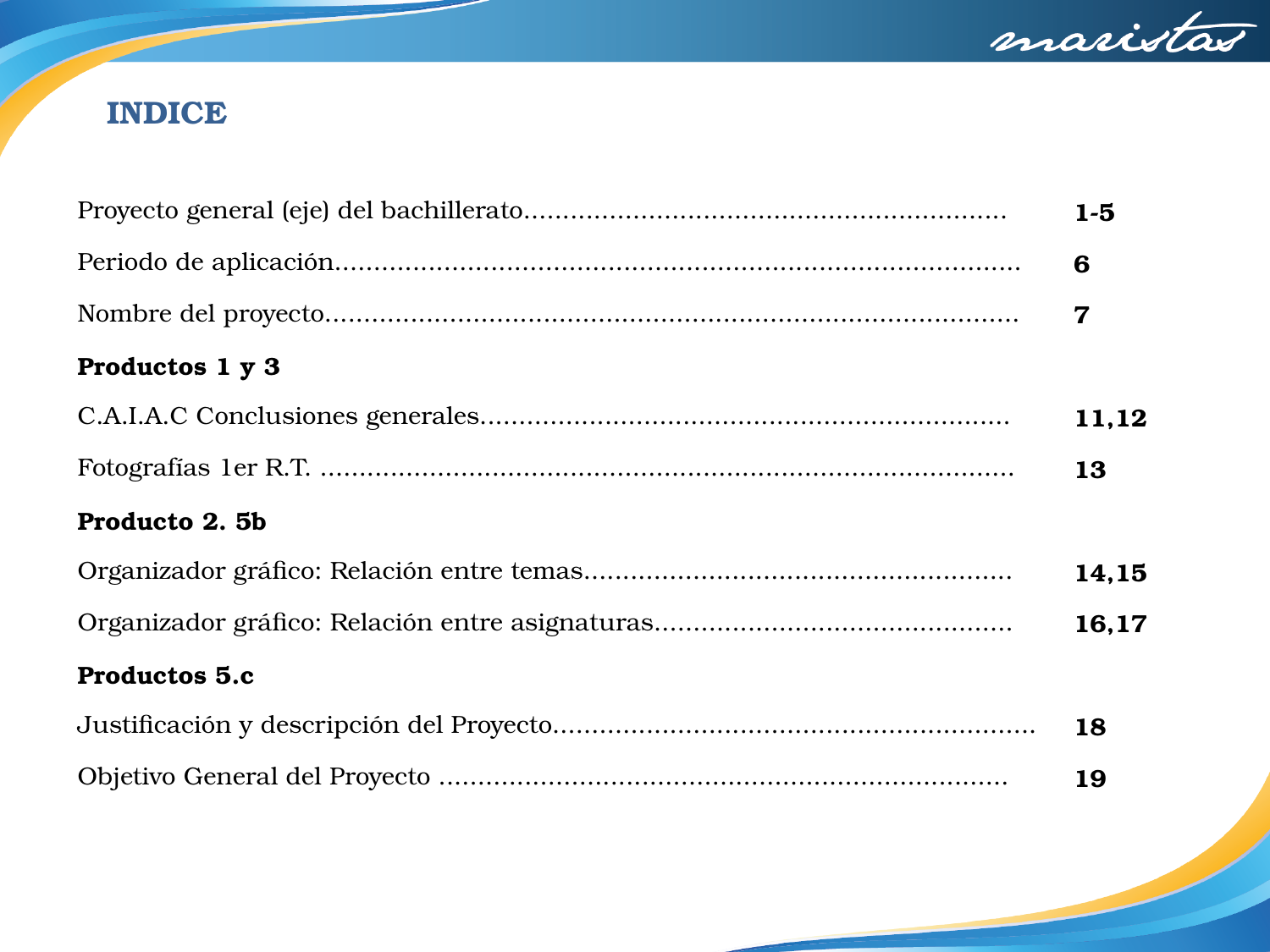

INDICE
| Proyecto general (eje) del bachillerato.............................................................. | 1-5 |
| --- | --- |
| Periodo de aplicación........................................................................................ | 6 |
| Nombre del proyecto......................................................................................... | 7 |
| Productos 1 y 3 |  |
| C.A.I.A.C Conclusiones generales.................................................................... | 11,12 |
| Fotografías 1er R.T. ......................................................................................... | 13 |
| Producto 2. 5b |  |
| Organizador gráfico: Relación entre temas....................................................... | 14,15 |
| Organizador gráfico: Relación entre asignaturas.............................................. | 16,17 |
| Productos 5.c |  |
| Justificación y descripción del Proyecto.............................................................. | 18 |
| Objetivo General del Proyecto ......................................................................... | 19 |
|  |  |